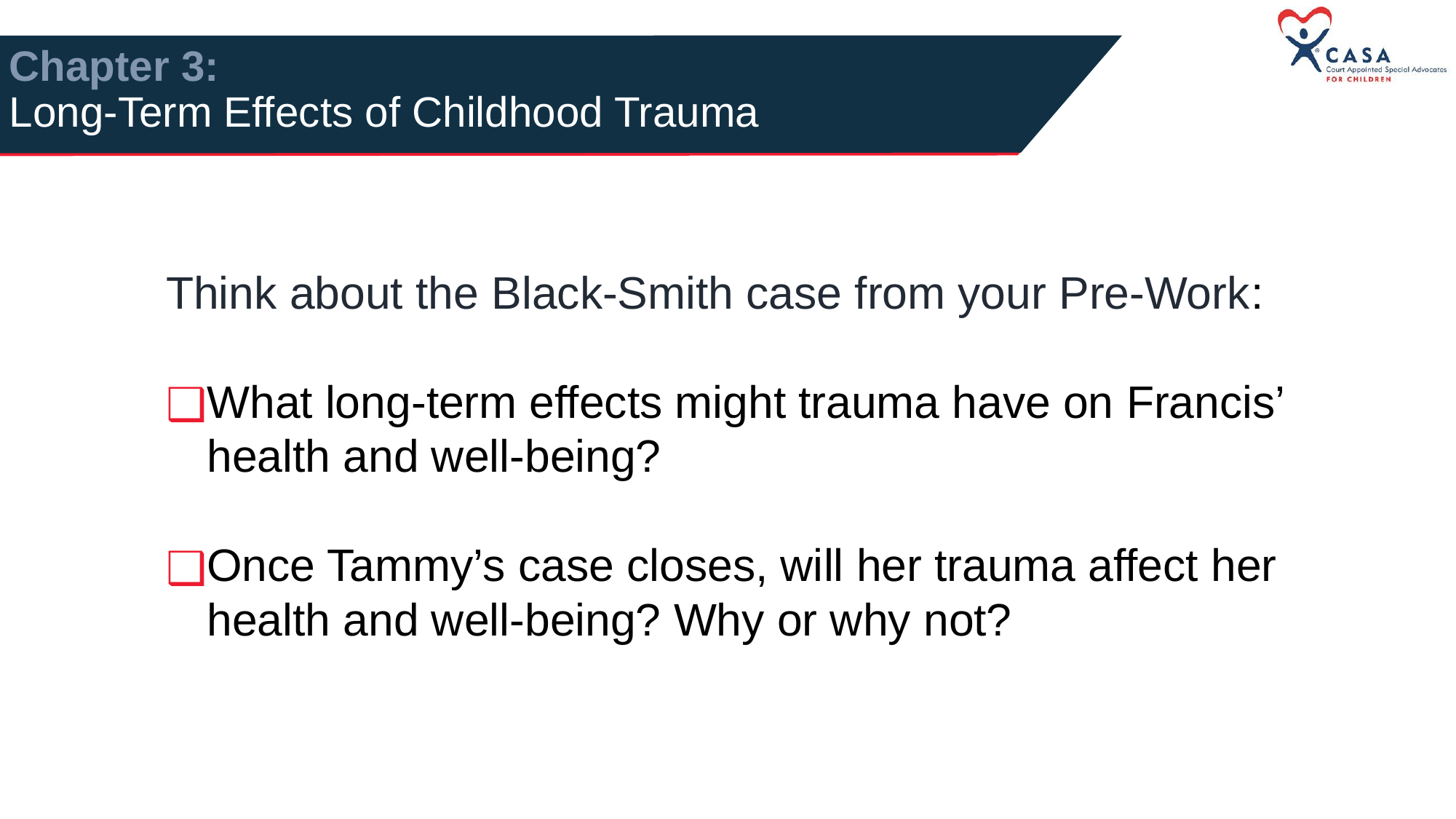

Chapter 3:
Long-Term Effects of Childhood Trauma
Think about the Black-Smith case from your Pre-Work:

What long-term effects might trauma have on Francis’ health and well-being?

Once Tammy’s case closes, will her trauma affect her health and well-being? Why or why not?